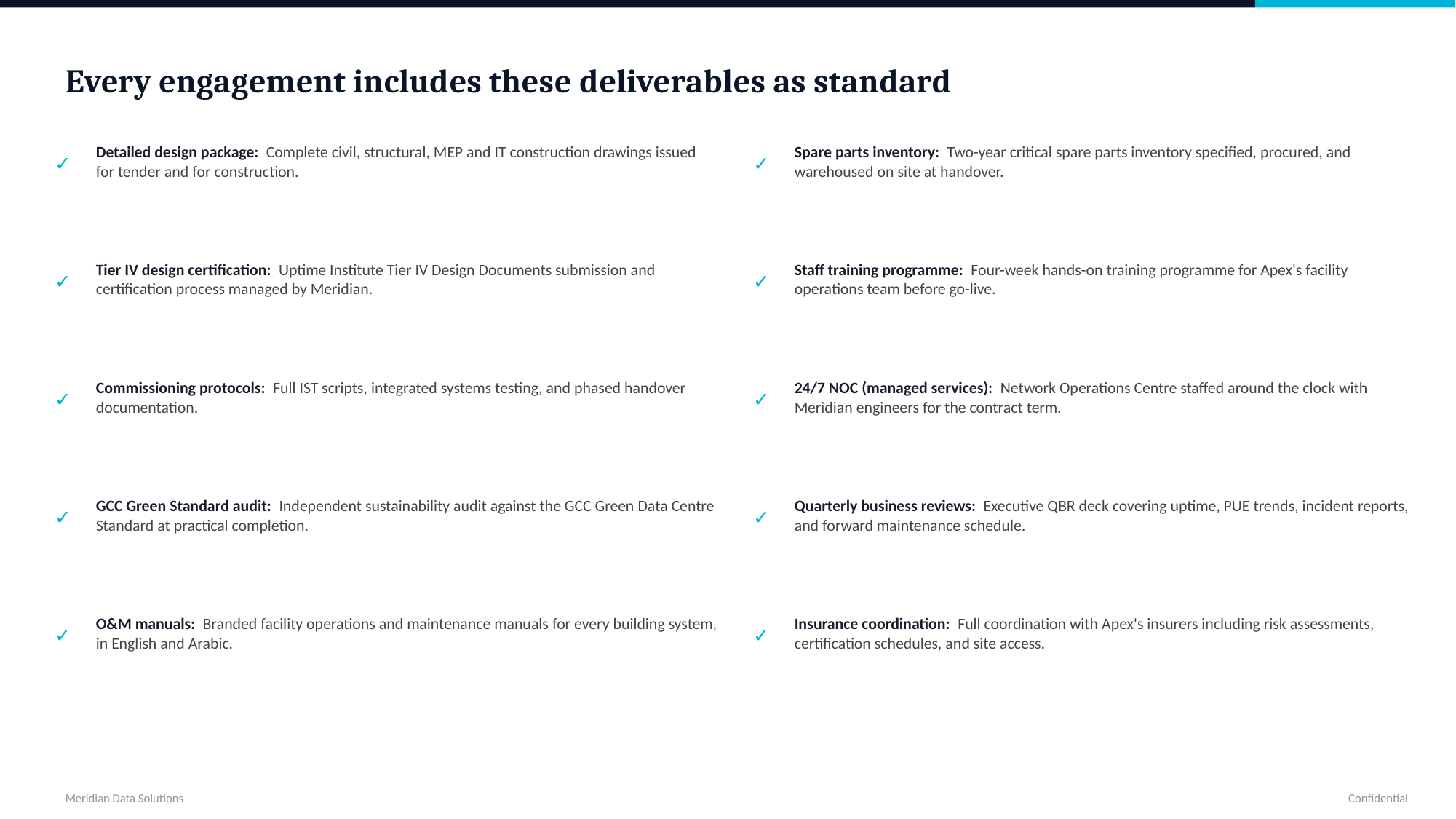

Every engagement includes these deliverables as standard
✓
Detailed design package:  Complete civil, structural, MEP and IT construction drawings issued for tender and for construction.
✓
Spare parts inventory:  Two-year critical spare parts inventory specified, procured, and warehoused on site at handover.
✓
Tier IV design certification:  Uptime Institute Tier IV Design Documents submission and certification process managed by Meridian.
✓
Staff training programme:  Four-week hands-on training programme for Apex's facility operations team before go-live.
✓
Commissioning protocols:  Full IST scripts, integrated systems testing, and phased handover documentation.
✓
24/7 NOC (managed services):  Network Operations Centre staffed around the clock with Meridian engineers for the contract term.
✓
GCC Green Standard audit:  Independent sustainability audit against the GCC Green Data Centre Standard at practical completion.
✓
Quarterly business reviews:  Executive QBR deck covering uptime, PUE trends, incident reports, and forward maintenance schedule.
✓
O&M manuals:  Branded facility operations and maintenance manuals for every building system, in English and Arabic.
✓
Insurance coordination:  Full coordination with Apex's insurers including risk assessments, certification schedules, and site access.
Meridian Data Solutions
Confidential